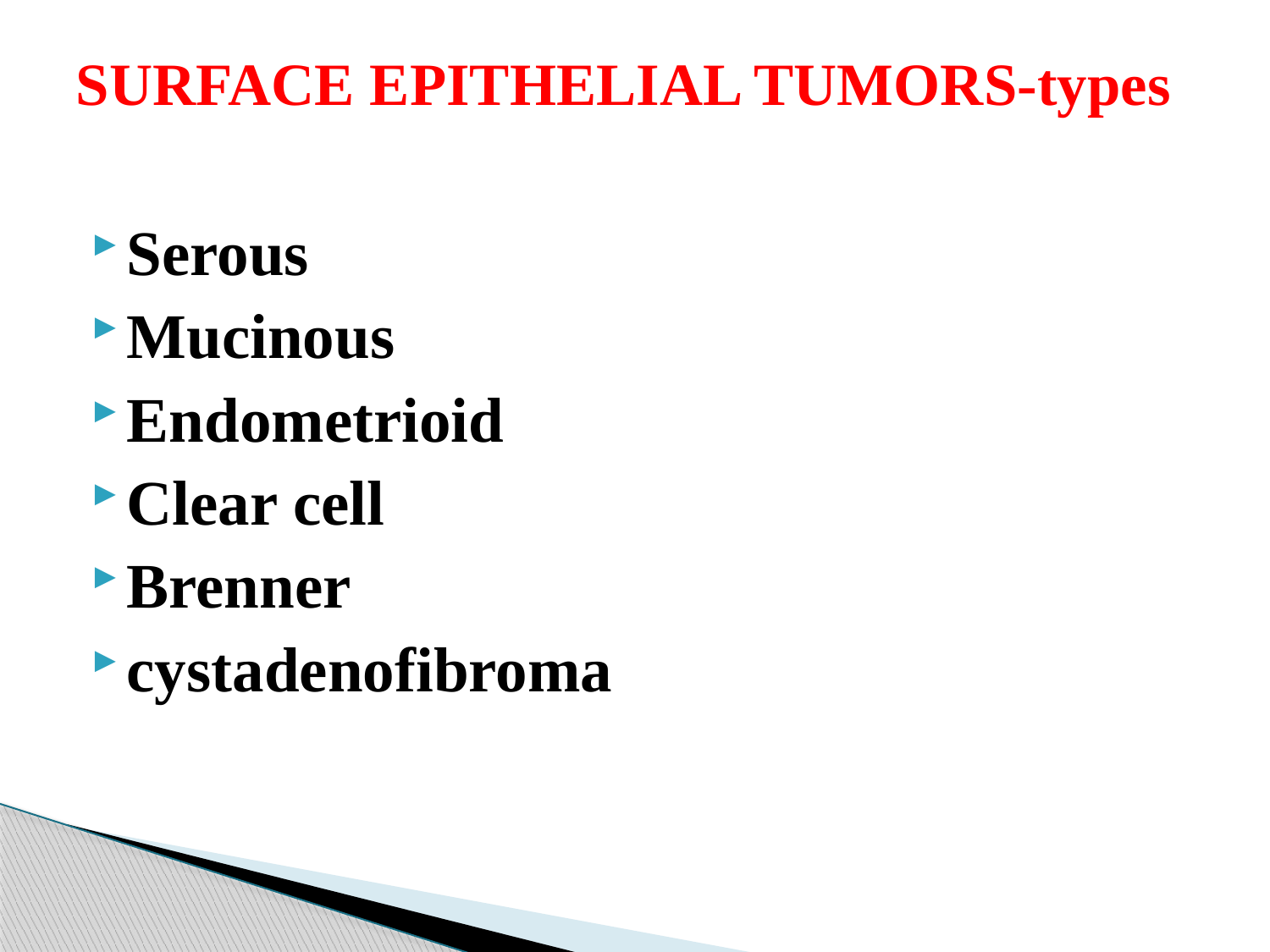

# SURFACE EPITHELIAL TUMORS-types
Serous
Mucinous
Endometrioid
Clear cell
Brenner
cystadenofibroma